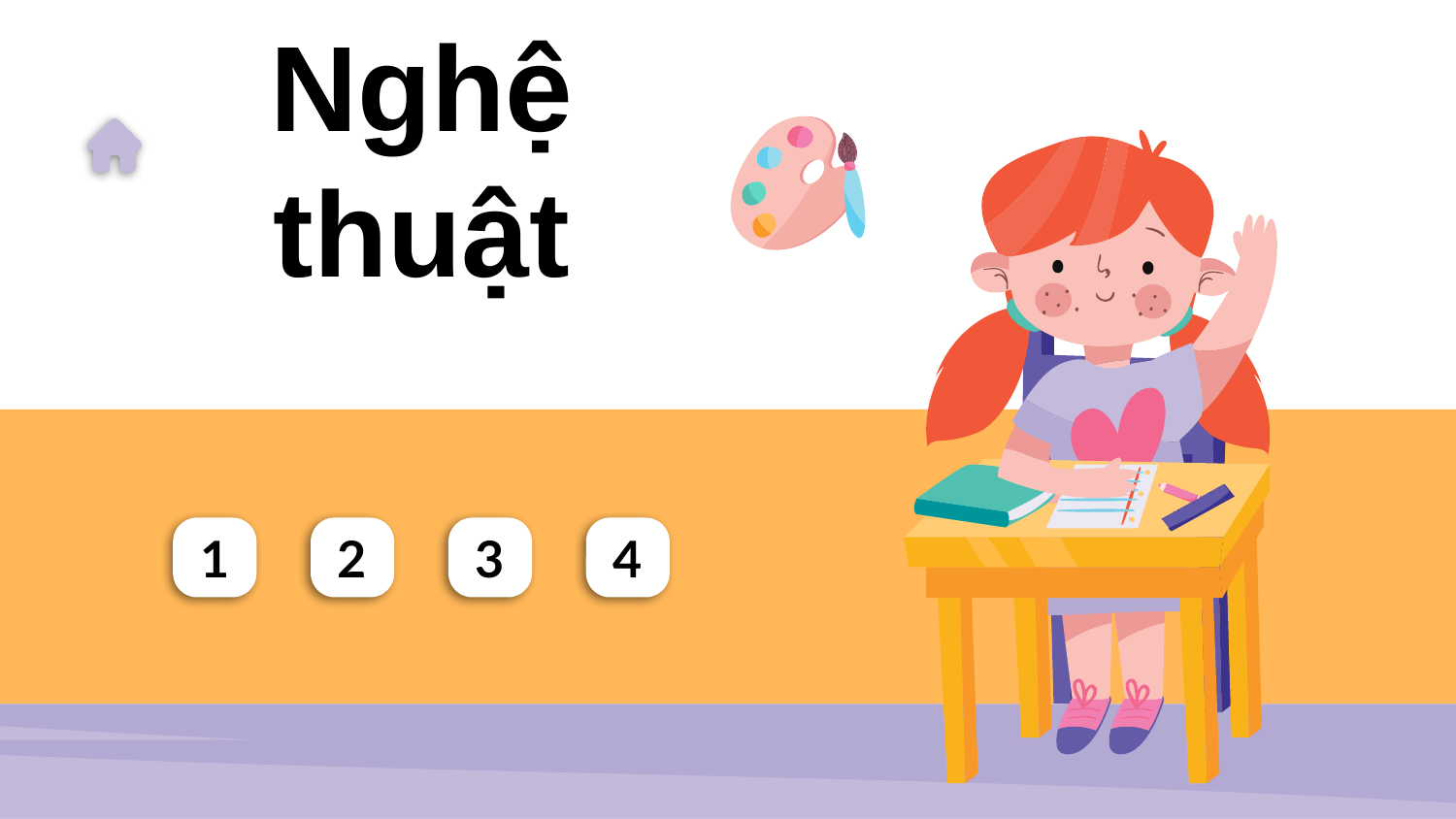

# Nghệ thuật

1
2
3
4